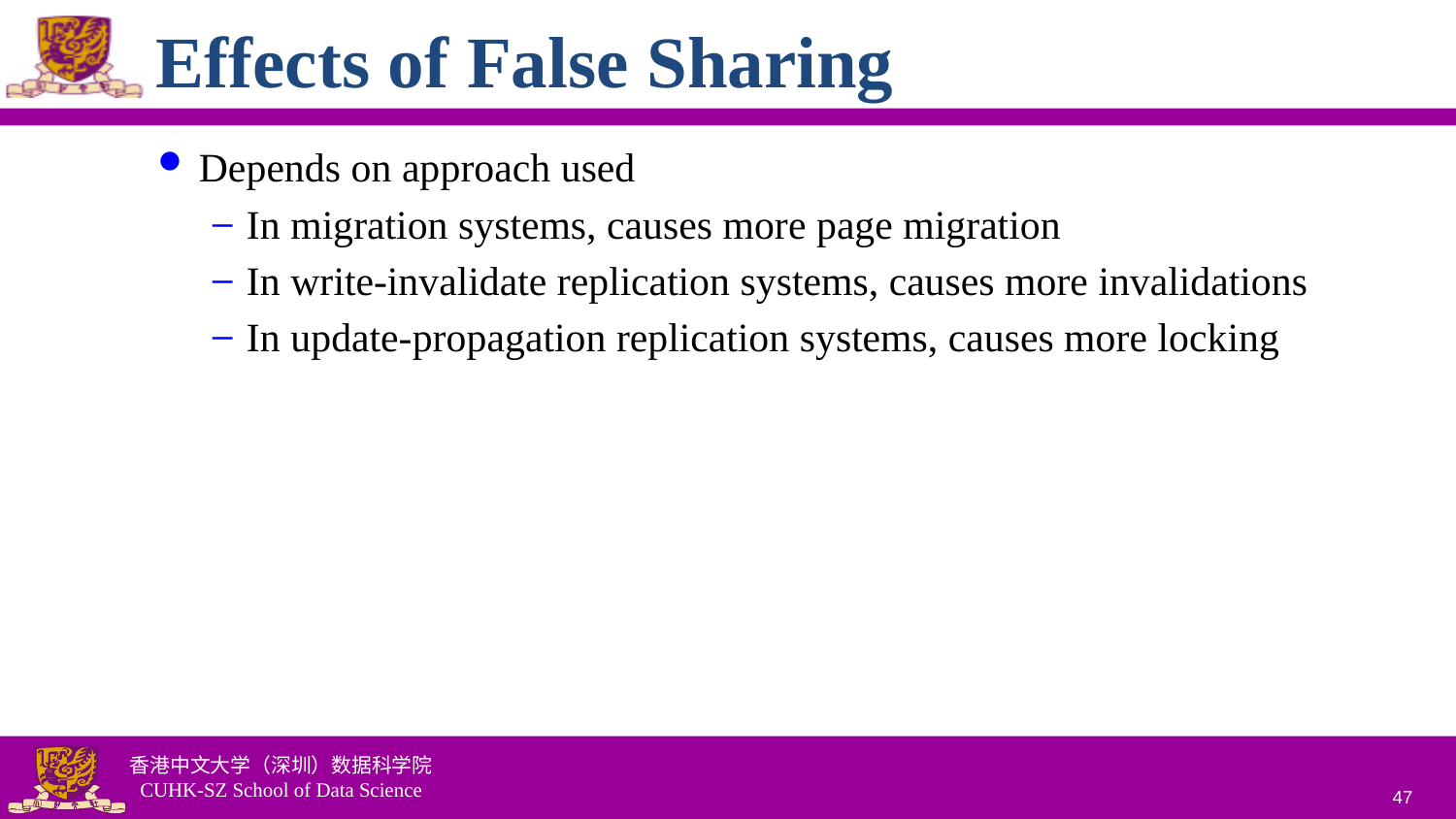

# Effects of False Sharing
Depends on approach used
In migration systems, causes more page migration
In write-invalidate replication systems, causes more invalidations
In update-propagation replication systems, causes more locking
47